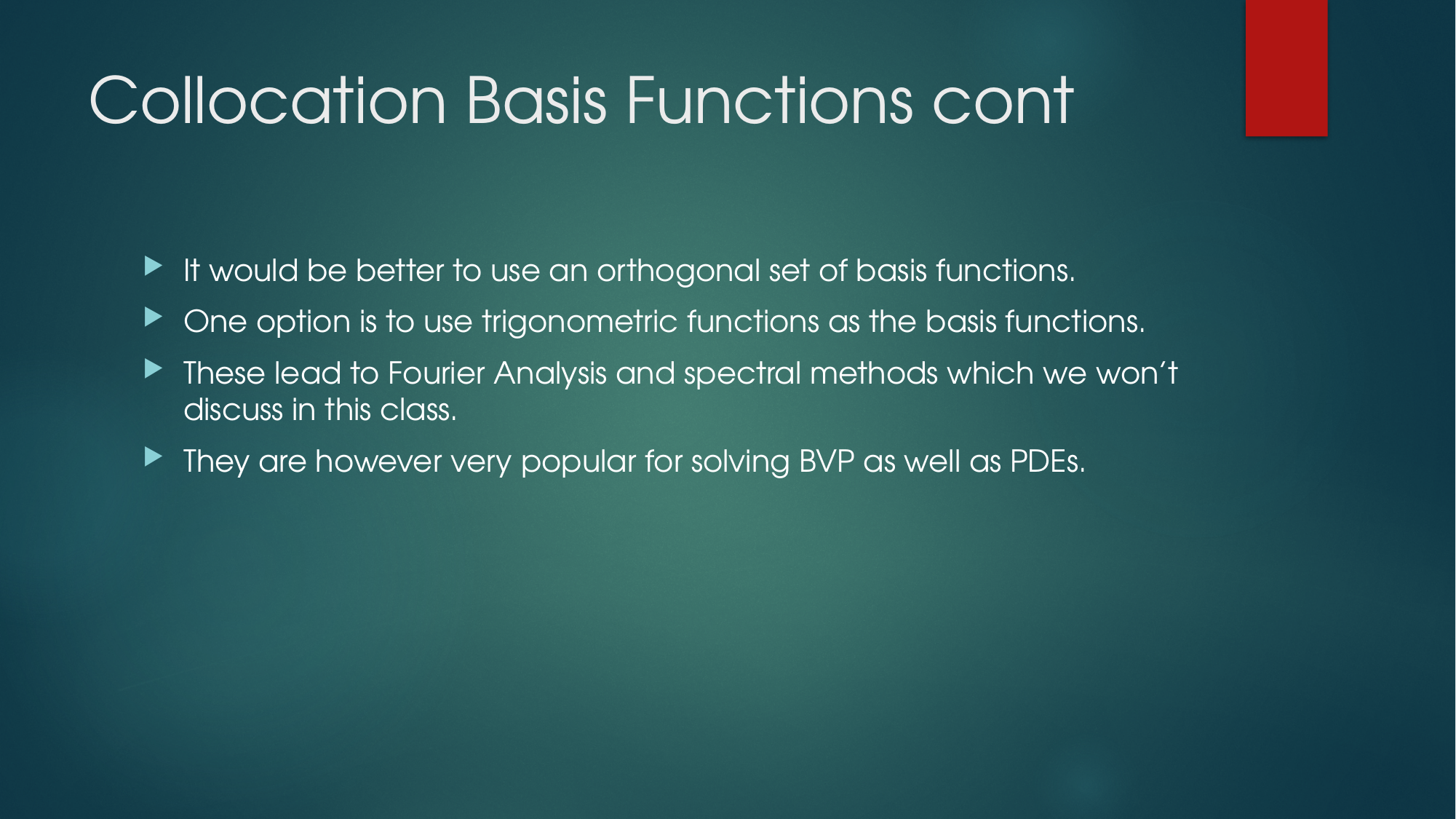

# Collocation Basis Functions cont
It would be better to use an orthogonal set of basis functions.
One option is to use trigonometric functions as the basis functions.
These lead to Fourier Analysis and spectral methods which we won’t discuss in this class.
They are however very popular for solving BVP as well as PDEs.